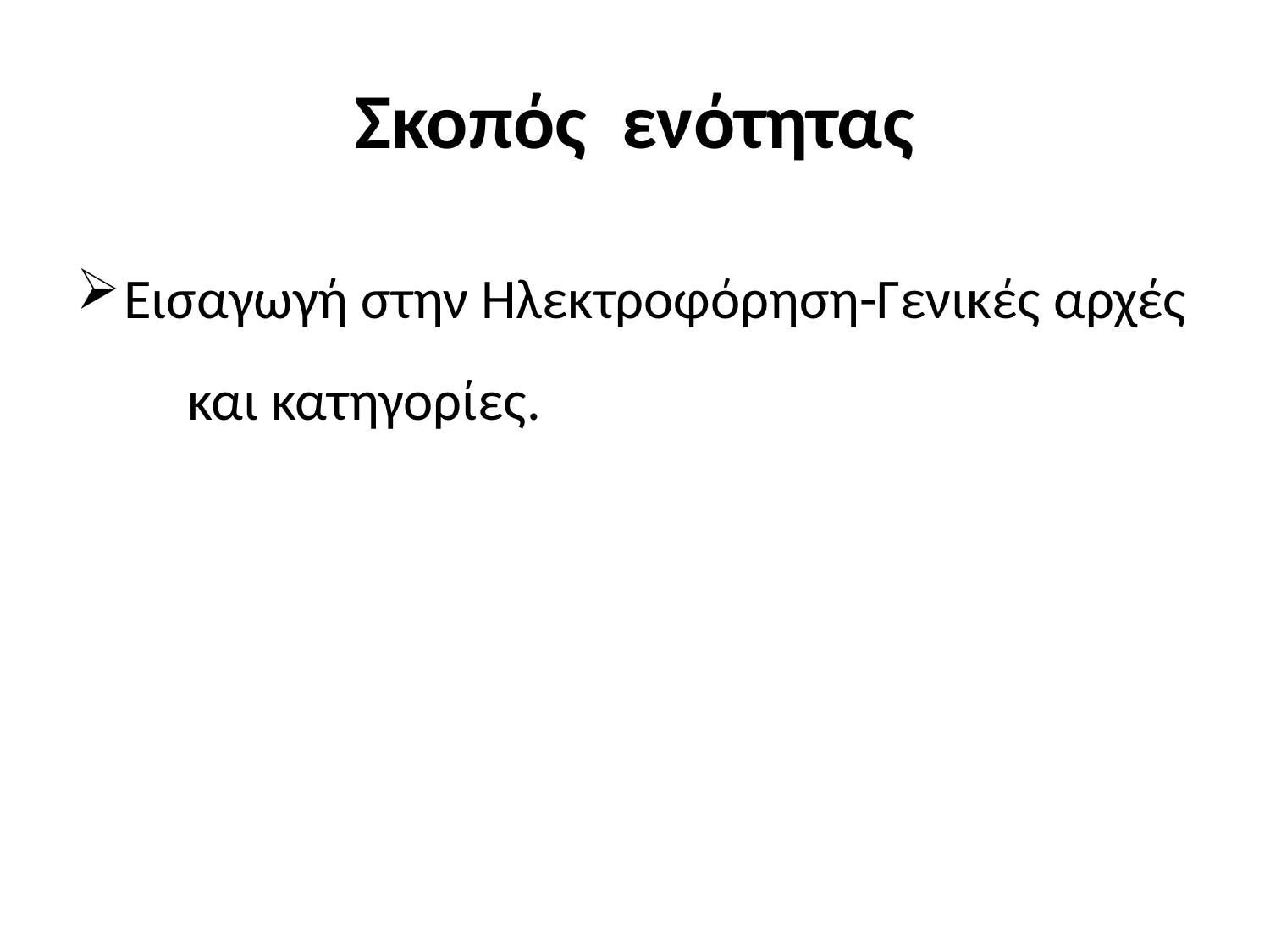

# Σκοπός  ενότητας
Εισαγωγή στην Ηλεκτροφόρηση-Γενικές αρχές      και κατηγορίες.